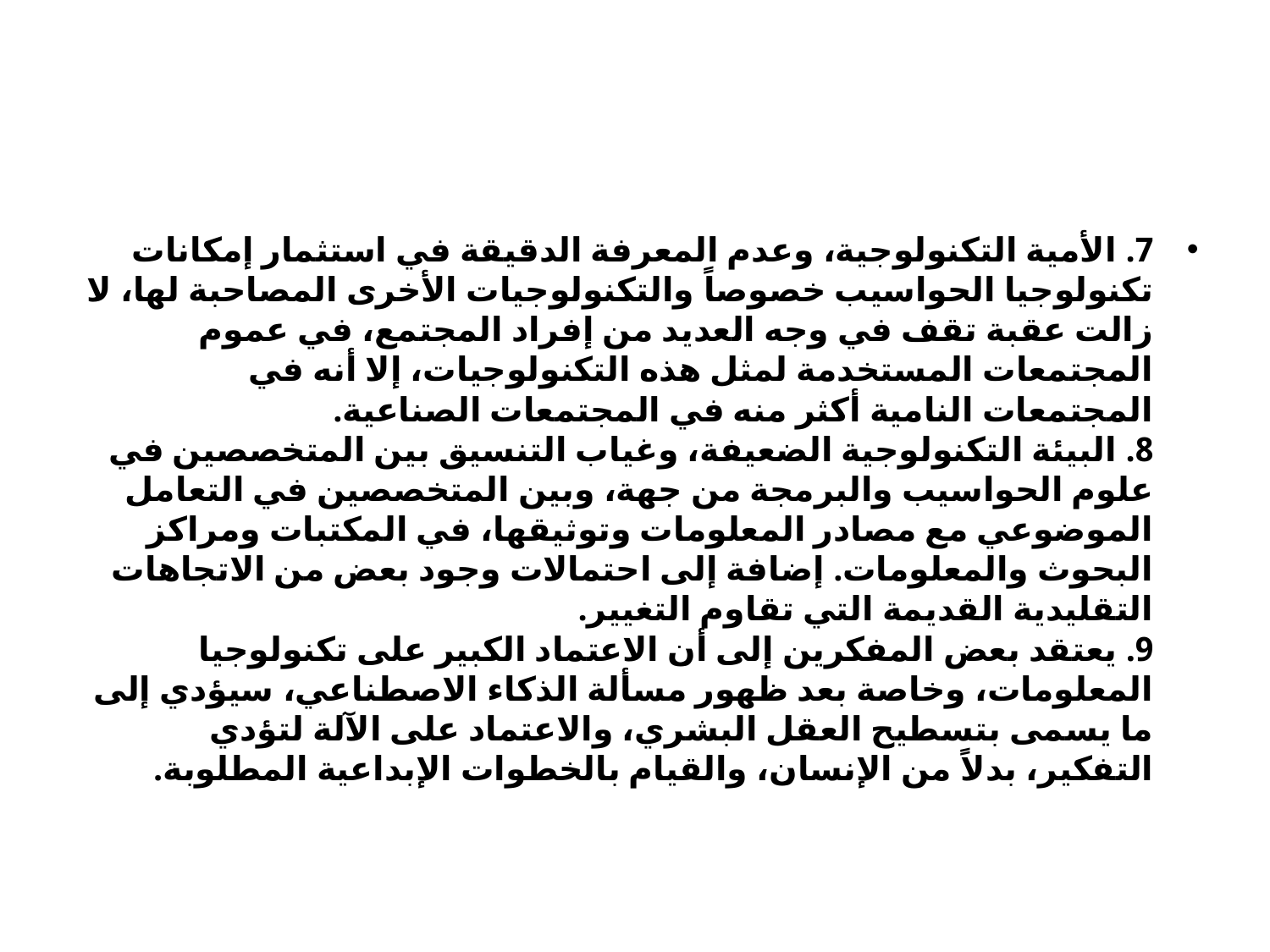

#
7. الأمية التكنولوجية، وعدم المعرفة الدقيقة في استثمار إمكانات تكنولوجيا الحواسيب خصوصاً والتكنولوجيات الأخرى المصاحبة لها، لا زالت عقبة تقف في وجه العديد من إفراد المجتمع، في عموم المجتمعات المستخدمة لمثل هذه التكنولوجيات، إلا أنه في المجتمعات النامية أكثر منه في المجتمعات الصناعية.
8. البيئة التكنولوجية الضعيفة، وغياب التنسيق بين المتخصصين في علوم الحواسيب والبرمجة من جهة، وبين المتخصصين في التعامل الموضوعي مع مصادر المعلومات وتوثيقها، في المكتبات ومراكز البحوث والمعلومات. إضافة إلى احتمالات وجود بعض من الاتجاهات التقليدية القديمة التي تقاوم التغيير.
9. يعتقد بعض المفكرين إلى أن الاعتماد الكبير على تكنولوجيا المعلومات، وخاصة بعد ظهور مسألة الذكاء الاصطناعي، سيؤدي إلى ما يسمى بتسطيح العقل البشري، والاعتماد على الآلة لتؤدي
التفكير، بدلاً من الإنسان، والقيام بالخطوات الإبداعية المطلوبة.